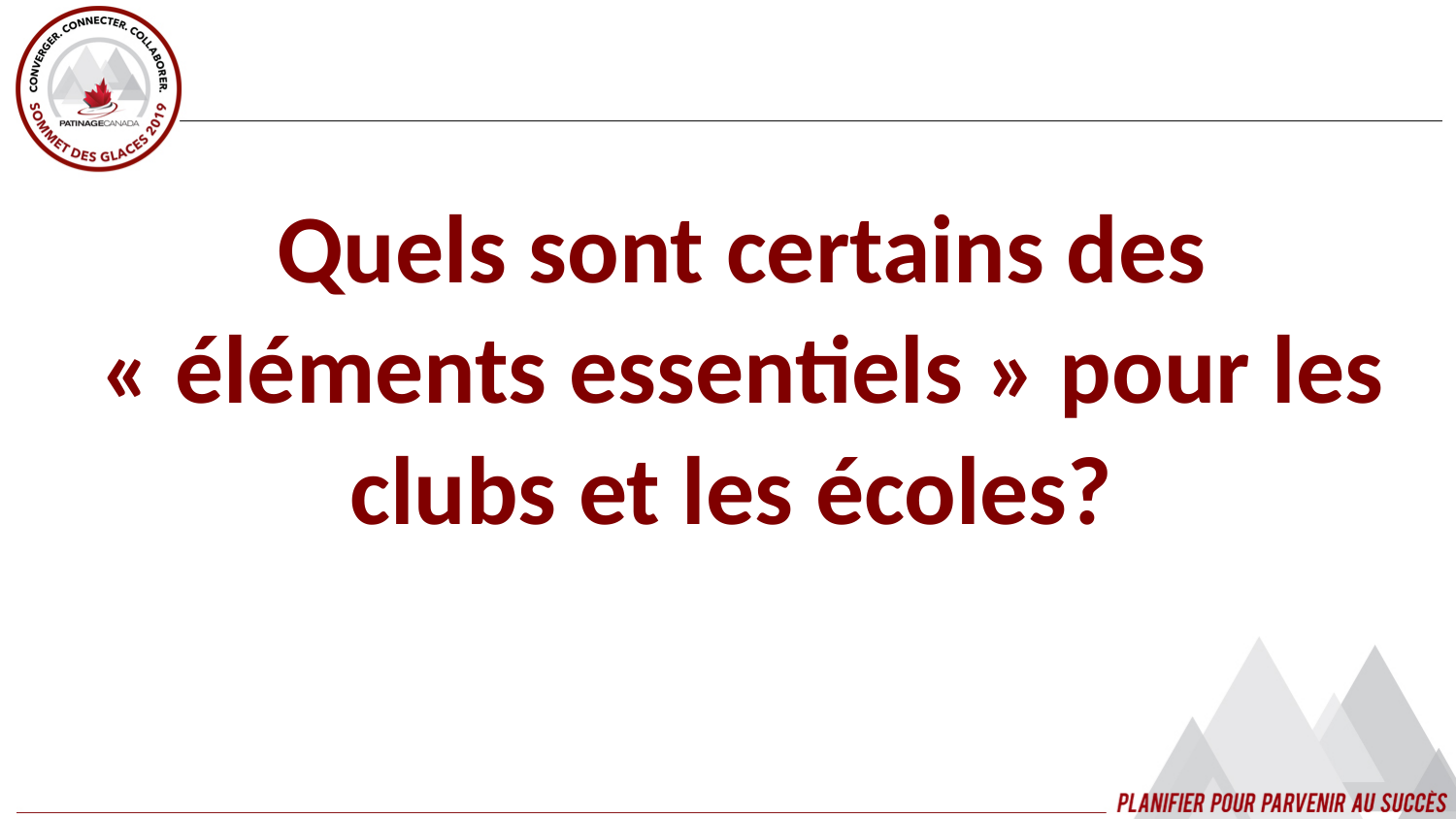

Quels sont certains des « éléments essentiels » pour les clubs et les écoles?